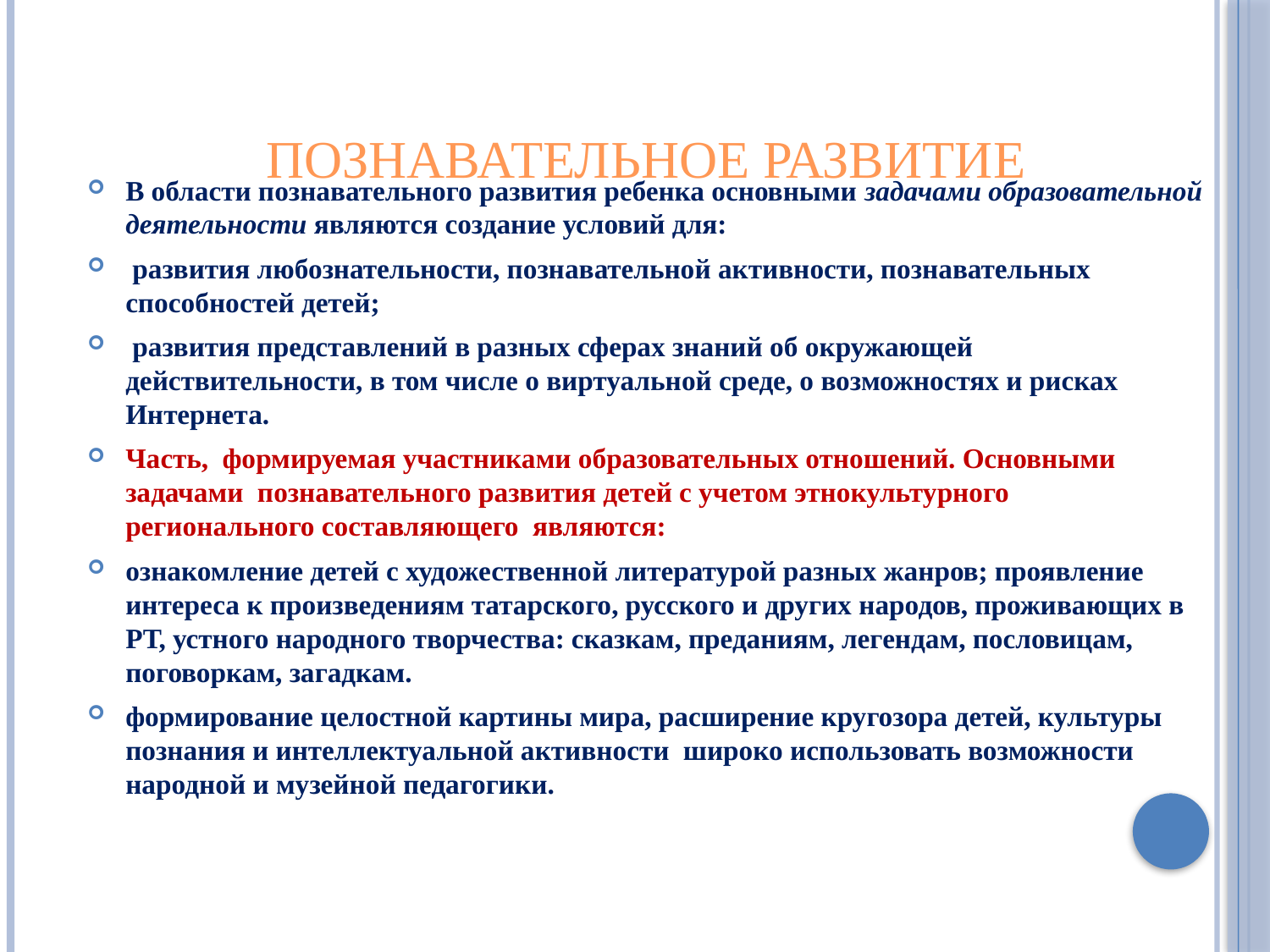

# Познавательное развитие
В области познавательного развития ребенка основными задачами образовательной деятельности являются создание условий для:
 развития любознательности, познавательной активности, познавательных способностей детей;
 развития представлений в разных сферах знаний об окружающей действительности, в том числе о виртуальной среде, о возможностях и рисках Интернета.
Часть,  формируемая участниками образовательных отношений. Основными задачами  познавательного развития детей с учетом этнокультурного регионального составляющего  являются:
ознакомление детей с художественной литературой разных жанров; проявление интереса к произведениям татарского, русского и других народов, проживающих в РТ, устного народного творчества: сказкам, преданиям, легендам, пословицам, поговоркам, загадкам.
формирование целостной картины мира, расширение кругозора детей, культуры познания и интеллектуальной активности  широко использовать возможности народной и музейной педагогики.